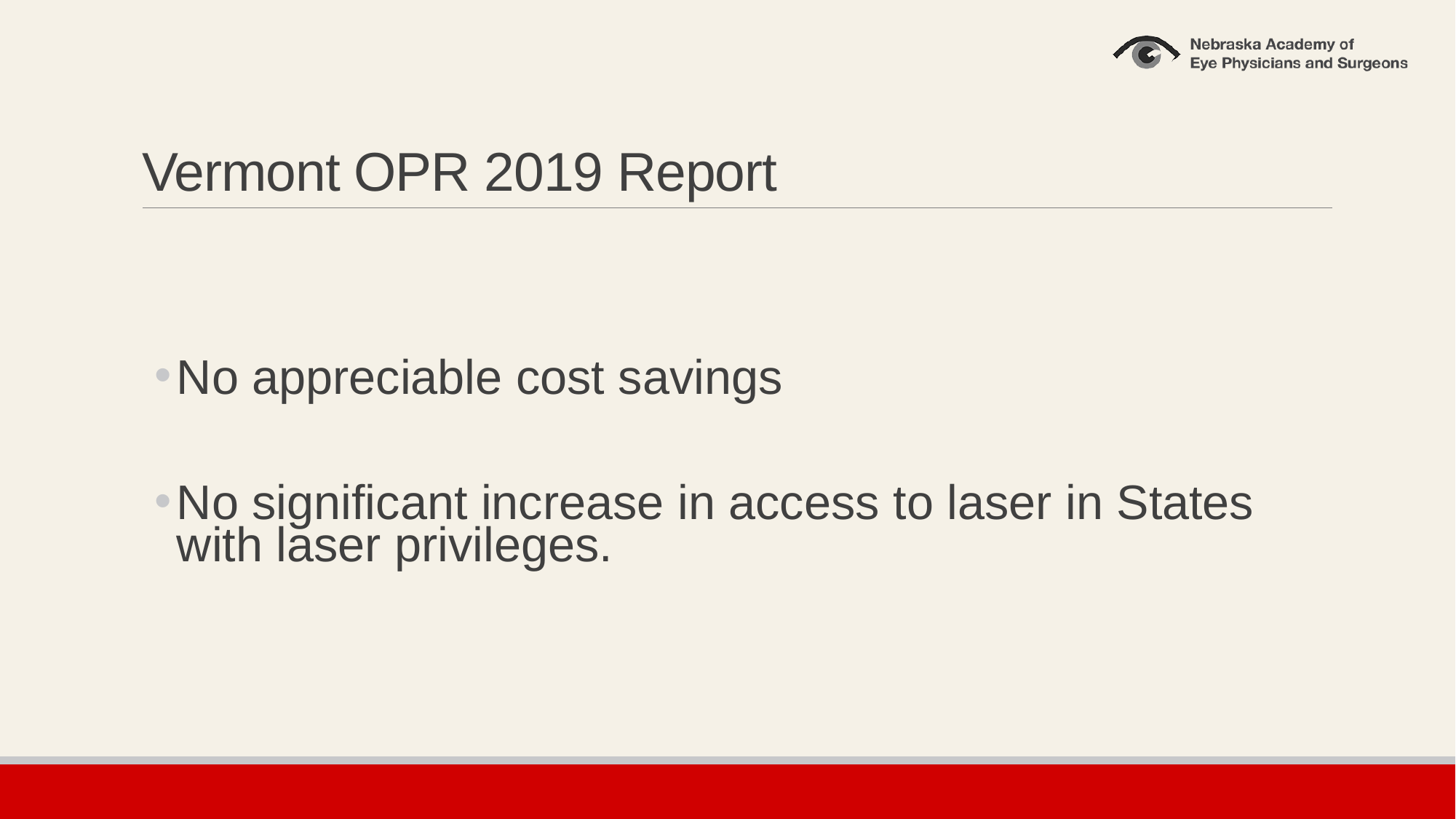

# Vermont OPR 2019 Report

No appreciable cost savings

No significant increase in access to laser in States 	with laser privileges.